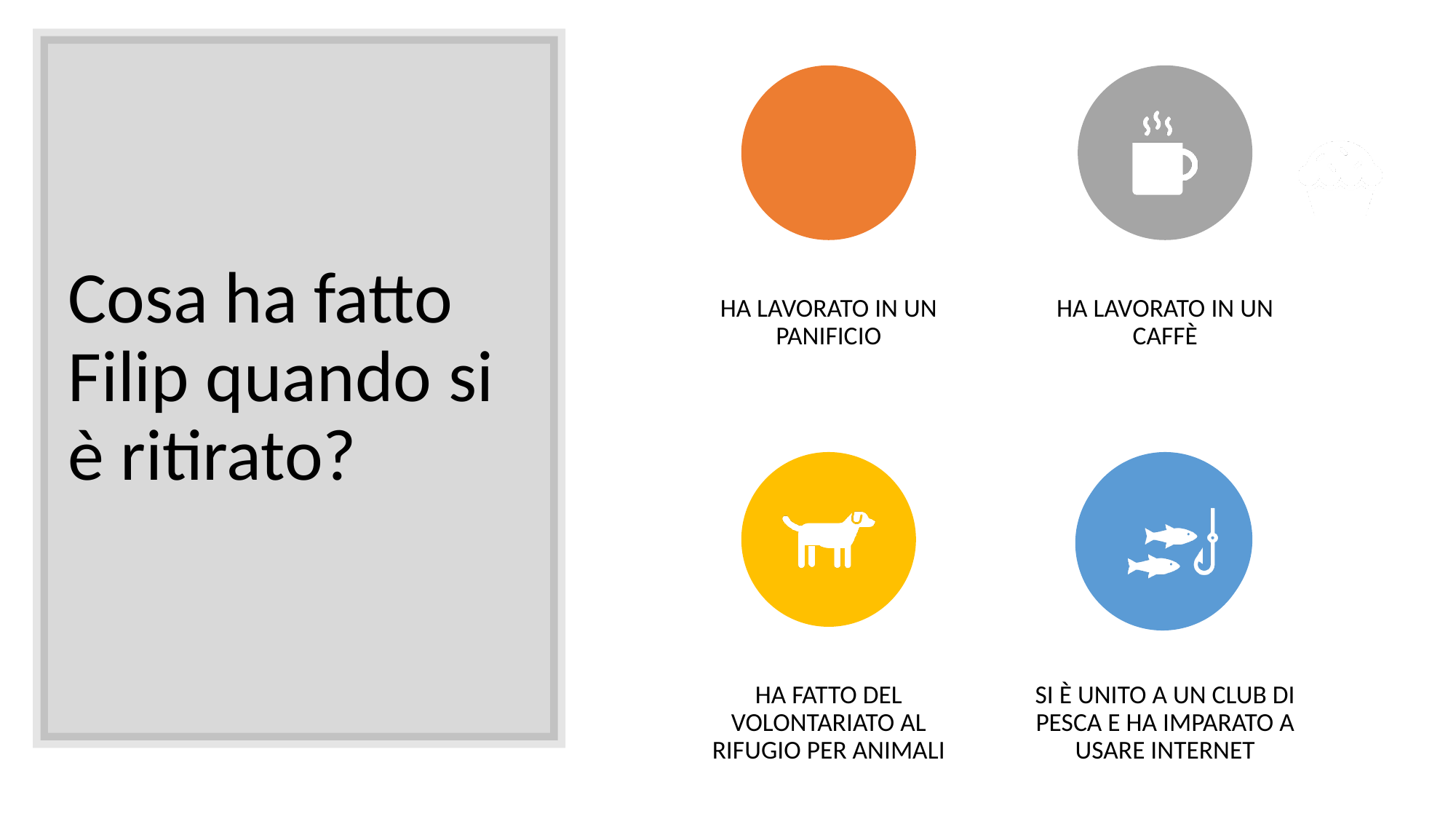

# Cosa ha fatto Filip quando si è ritirato?
Ha lavorato in un panificio
Ha lavorato in un caffè
Ha fatto del volontariato al rifugio per animali
Si è unito a un club di pesca e ha imparato a usare internet